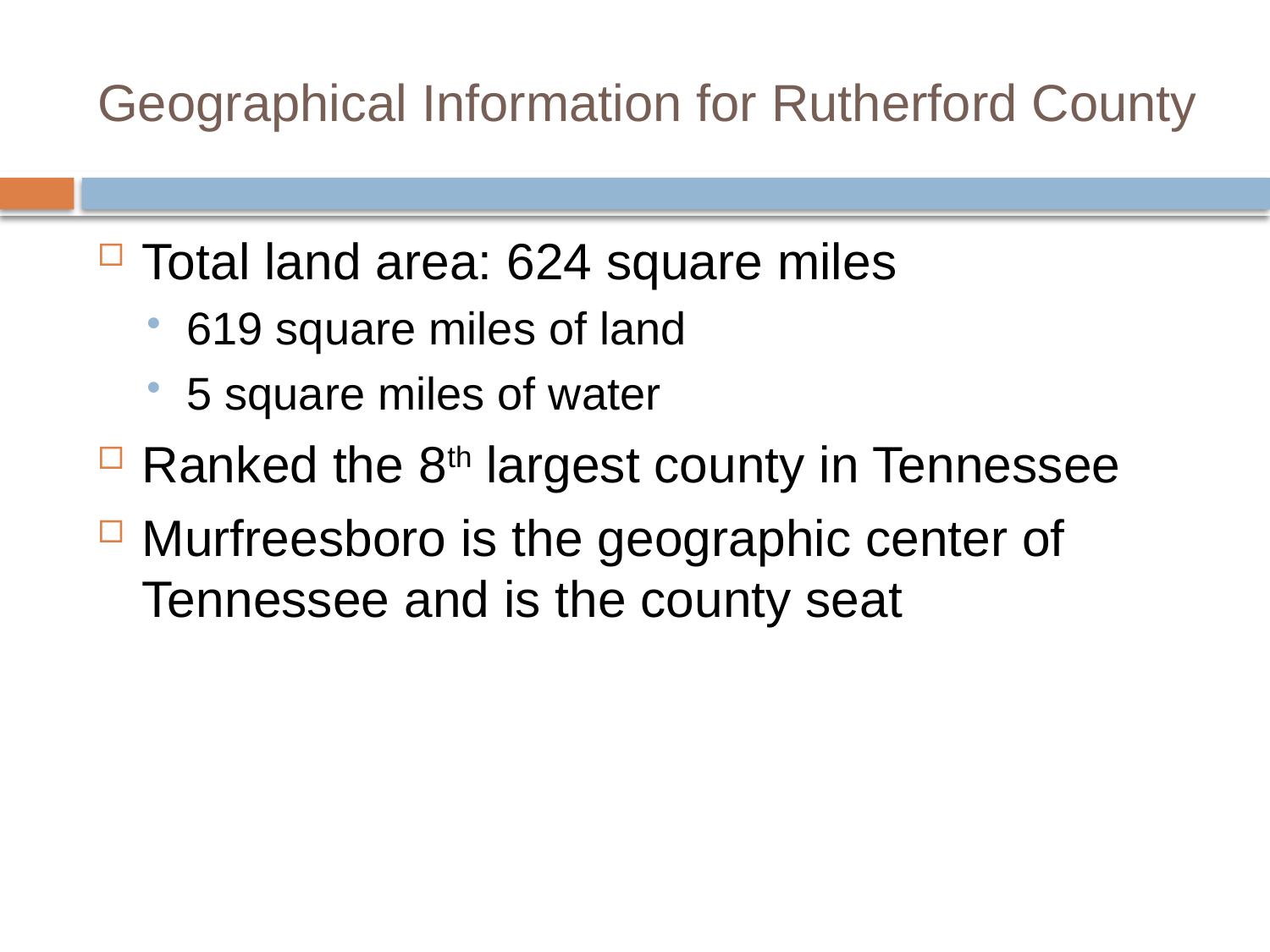

# Geographical Information for Rutherford County
Total land area: 624 square miles
619 square miles of land
5 square miles of water
Ranked the 8th largest county in Tennessee
Murfreesboro is the geographic center of Tennessee and is the county seat